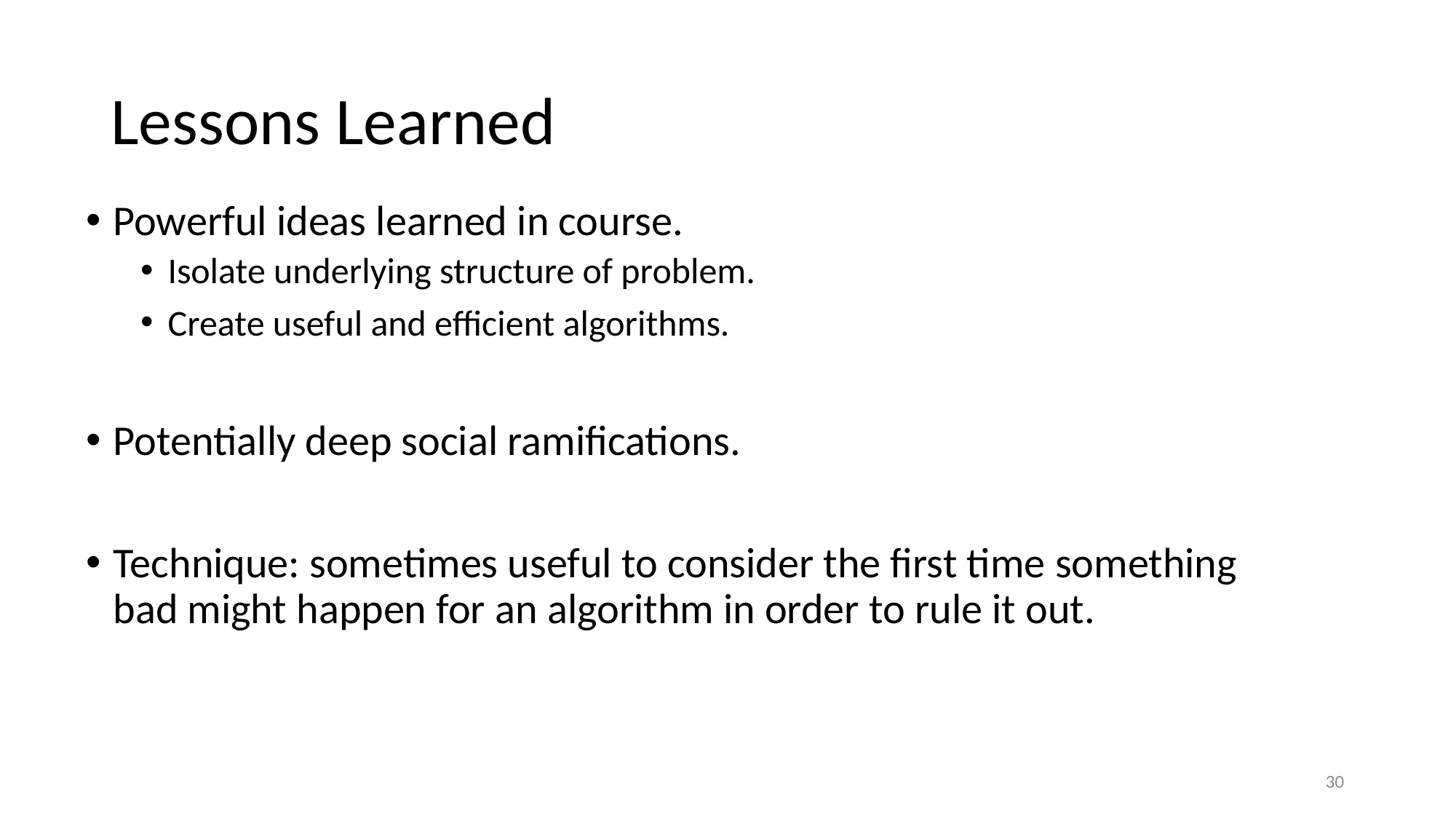

# Lessons Learned
Powerful ideas learned in course.
Isolate underlying structure of problem.
Create useful and efficient algorithms.

Potentially deep social ramifications.

Technique: sometimes useful to consider the first time something bad might happen for an algorithm in order to rule it out.

30